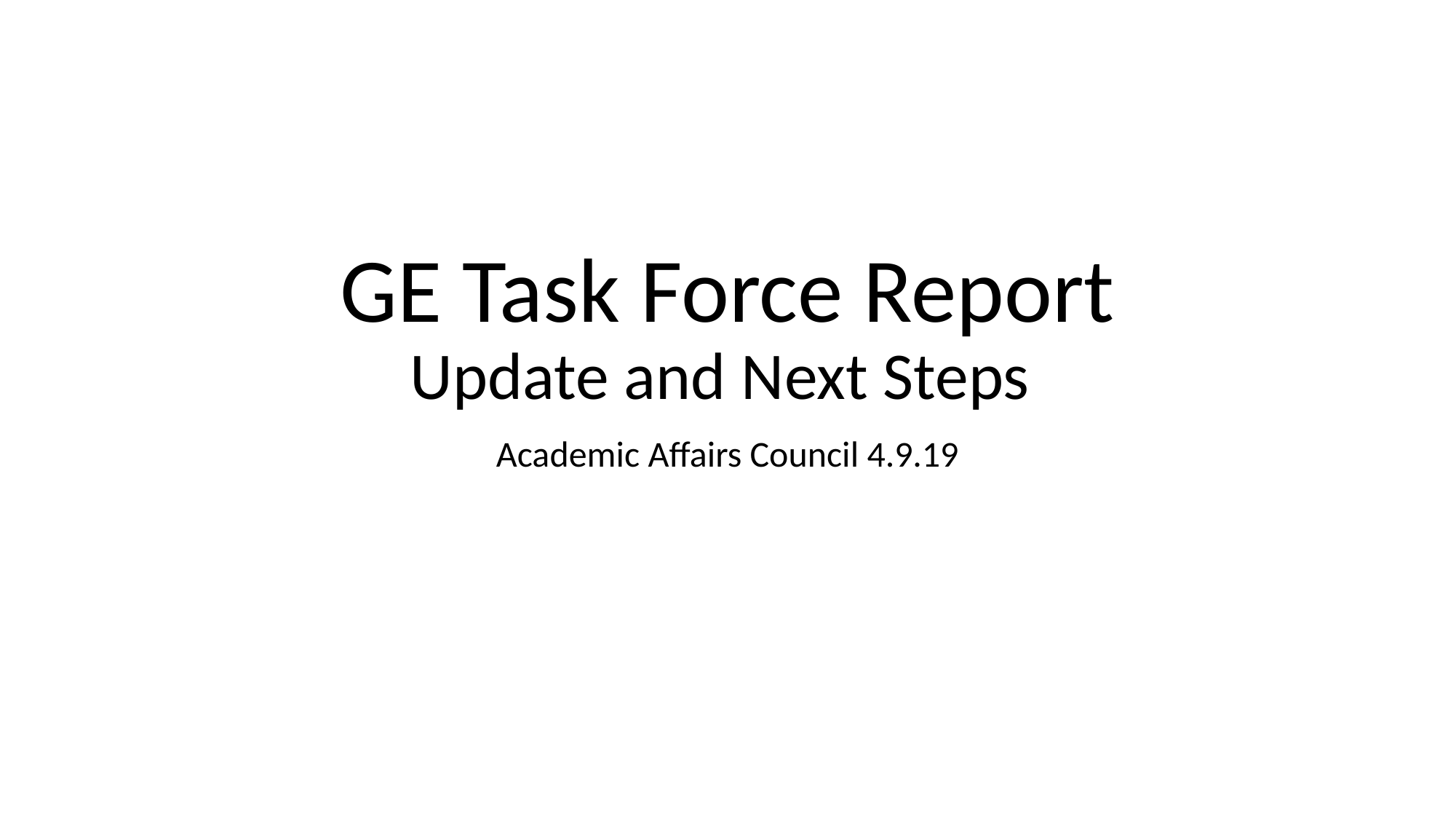

# GE Task Force Report Update and Next Steps
Academic Affairs Council 4.9.19